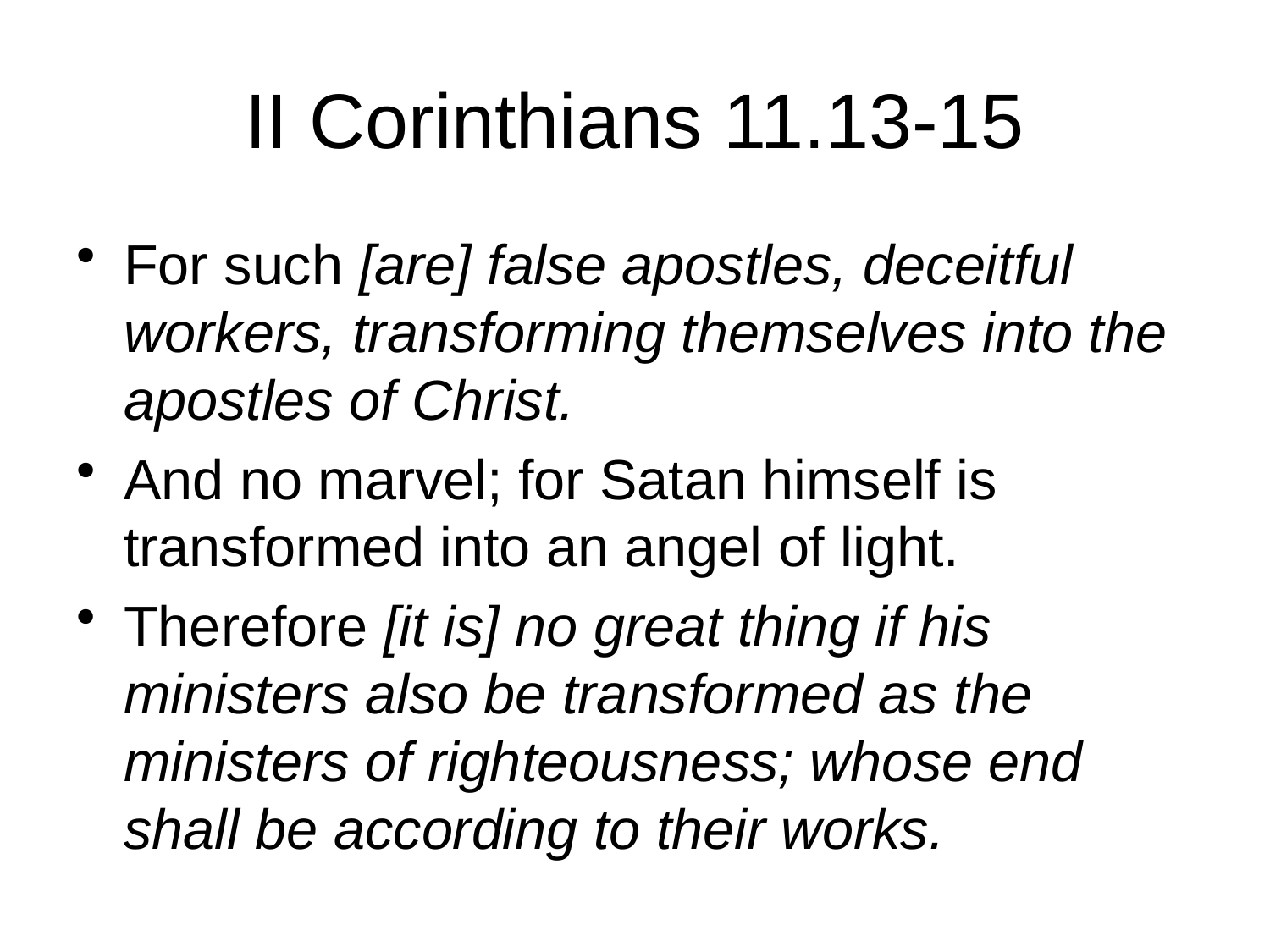

# II Corinthians 11.13-15
For such [are] false apostles, deceitful workers, transforming themselves into the apostles of Christ.
And no marvel; for Satan himself is transformed into an angel of light.
Therefore [it is] no great thing if his ministers also be transformed as the ministers of righteousness; whose end shall be according to their works.